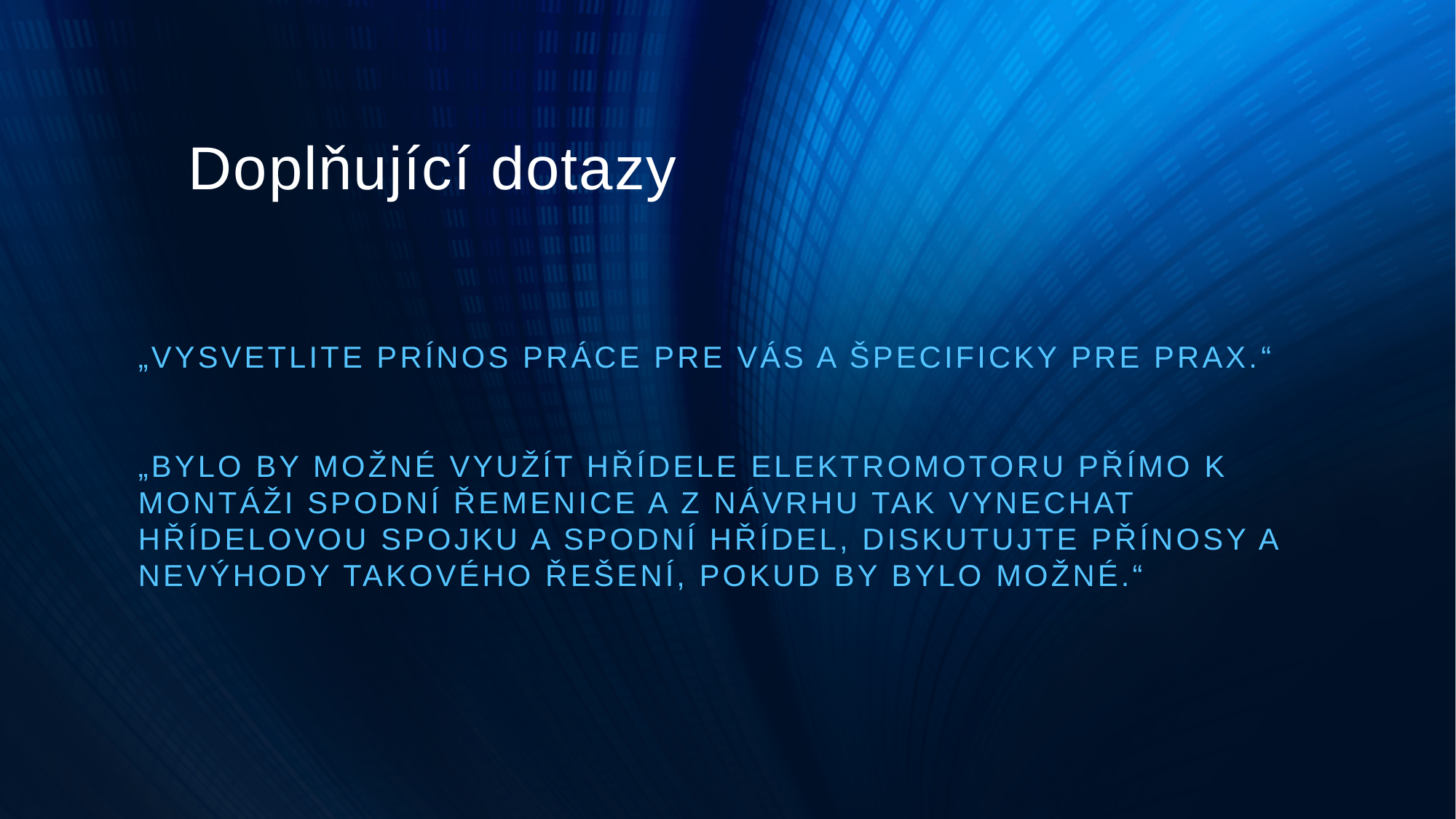

# Doplňující dotazy
„Vysvetlite prínos práce pre Vás a špecificky pre prax.“

„Bylo by možné využít hřídele elektromotoru přímo k montáži spodní řemenice a z návrhu tak vynechat hřídelovou spojku a spodní hřídel, diskutujte přínosy a nevýhody takového řešení, pokud by bylo možné.“